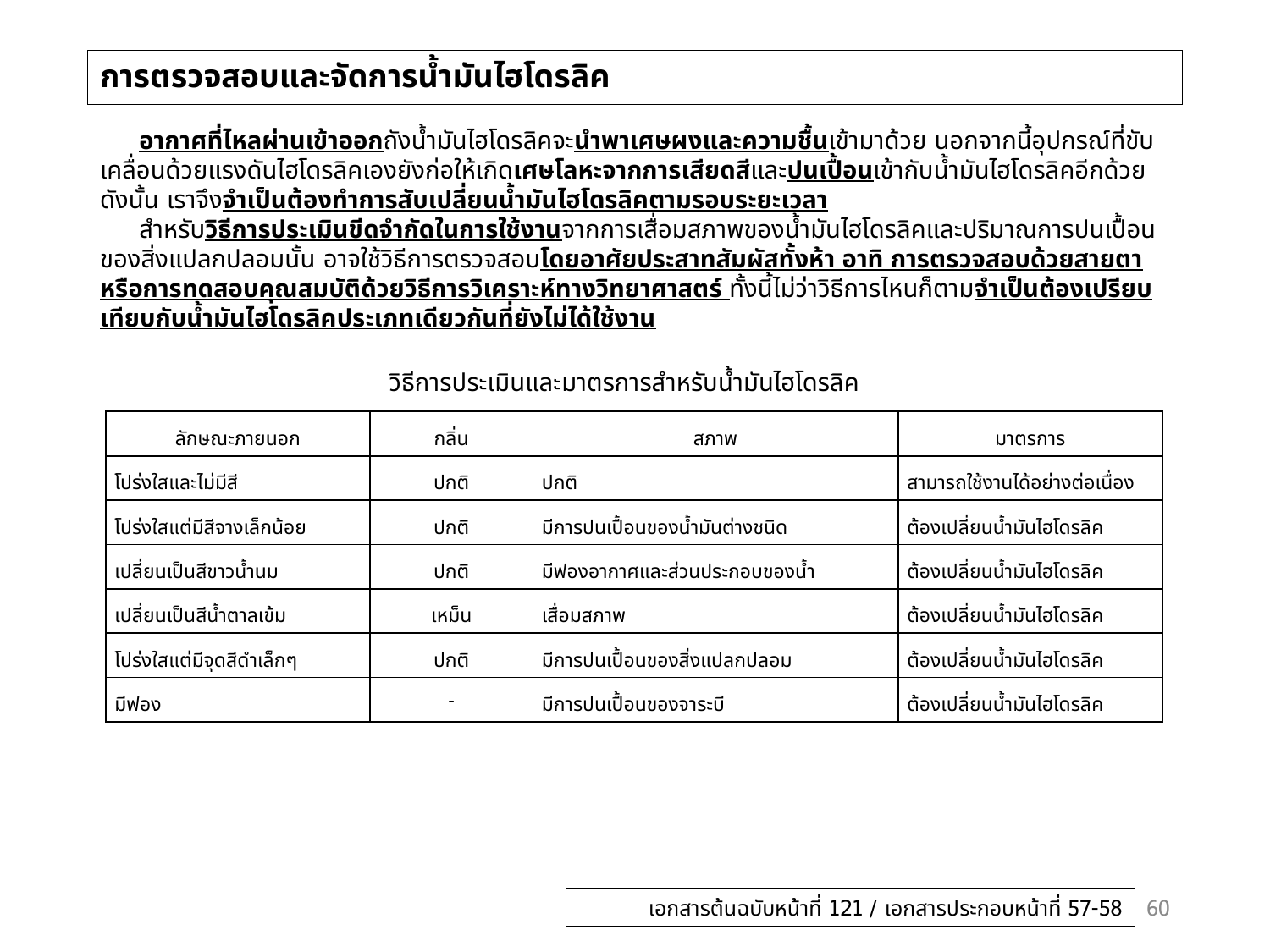

# การตรวจสอบและจัดการน้ำมันไฮโดรลิค
     อากาศที่ไหลผ่านเข้าออกถังน้ำมันไฮโดรลิคจะนำพาเศษผงและความชื้นเข้ามาด้วย นอกจากนี้อุปกรณ์ที่ขับเคลื่อนด้วยแรงดันไฮโดรลิคเองยังก่อให้เกิดเศษโลหะจากการเสียดสีและปนเปื้อนเข้ากับน้ำมันไฮโดรลิคอีกด้วย ดังนั้น เราจึงจำเป็นต้องทำการสับเปลี่ยนน้ำมันไฮโดรลิคตามรอบระยะเวลา
     สำหรับวิธีการประเมินขีดจำกัดในการใช้งานจากการเสื่อมสภาพของน้ำมันไฮโดรลิคและปริมาณการปนเปื้อนของสิ่งแปลกปลอมนั้น อาจใช้วิธีการตรวจสอบโดยอาศัยประสาทสัมผัสทั้งห้า อาทิ การตรวจสอบด้วยสายตาหรือการทดสอบคุณสมบัติด้วยวิธีการวิเคราะห์ทางวิทยาศาสตร์ ทั้งนี้ไม่ว่าวิธีการไหนก็ตามจำเป็นต้องเปรียบเทียบกับน้ำมันไฮโดรลิคประเภทเดียวกันที่ยังไม่ได้ใช้งาน

วิธีการประเมินและมาตรการสำหรับน้ำมันไฮโดรลิค
| ลักษณะภายนอก | กลิ่น | สภาพ | มาตรการ |
| --- | --- | --- | --- |
| โปร่งใสและไม่มีสี | ปกติ | ปกติ | สามารถใช้งานได้อย่างต่อเนื่อง |
| โปร่งใสแต่มีสีจางเล็กน้อย | ปกติ | มีการปนเปื้อนของน้ำมันต่างชนิด | ต้องเปลี่ยนน้ำมันไฮโดรลิค |
| เปลี่ยนเป็นสีขาวน้ำนม | ปกติ | มีฟองอากาศและส่วนประกอบของน้ำ | ต้องเปลี่ยนน้ำมันไฮโดรลิค |
| เปลี่ยนเป็นสีน้ำตาลเข้ม | เหม็น | เสื่อมสภาพ | ต้องเปลี่ยนน้ำมันไฮโดรลิค |
| โปร่งใสแต่มีจุดสีดำเล็กๆ | ปกติ | มีการปนเปื้อนของสิ่งแปลกปลอม | ต้องเปลี่ยนน้ำมันไฮโดรลิค |
| มีฟอง | - | มีการปนเปื้อนของจาระบี | ต้องเปลี่ยนน้ำมันไฮโดรลิค |
60
เอกสารต้นฉบับหน้าที่ 121 / เอกสารประกอบหน้าที่ 57-58